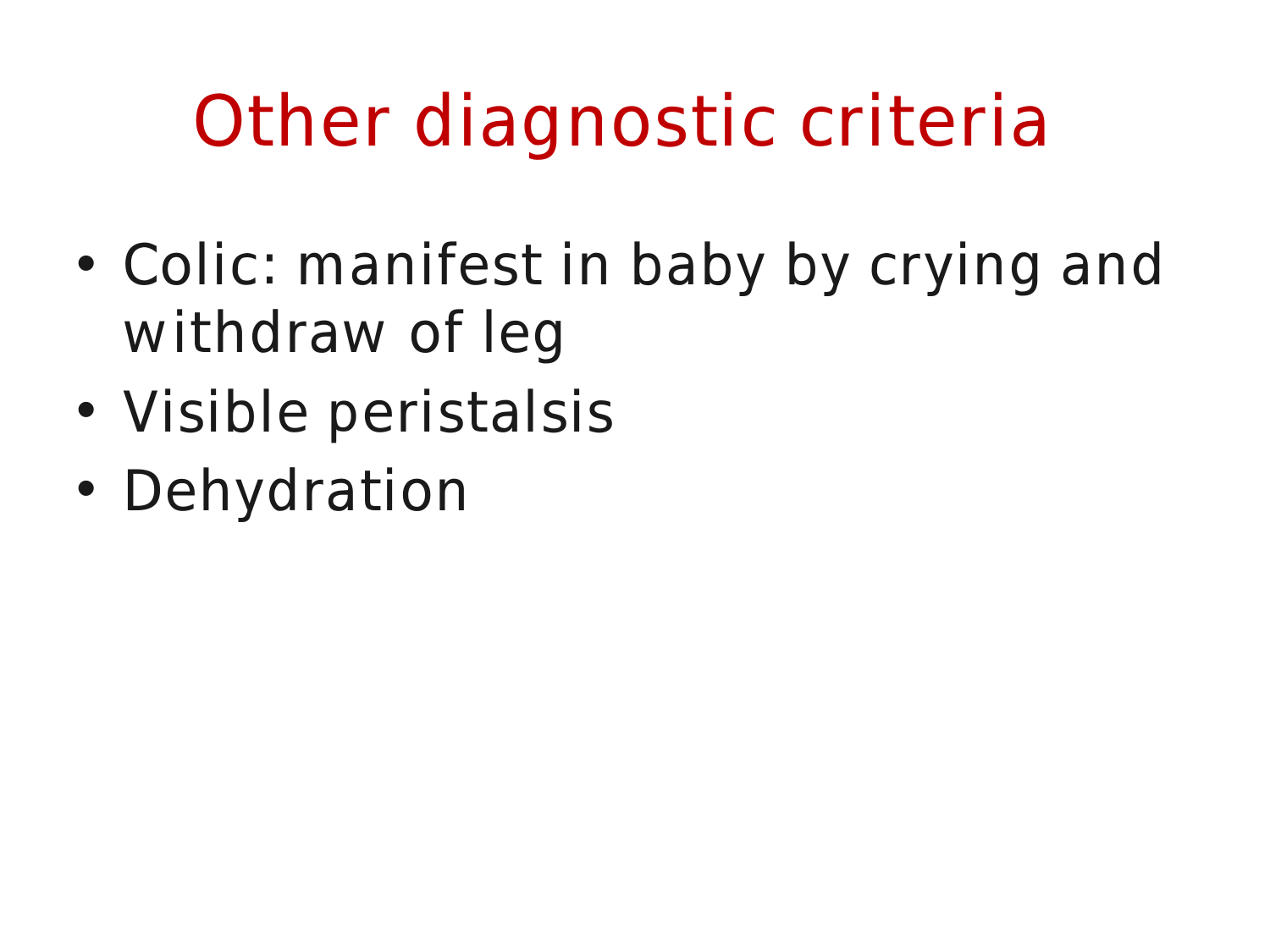

# Other diagnostic criteria
Colic: manifest in baby by crying and withdraw of leg
Visible peristalsis
Dehydration